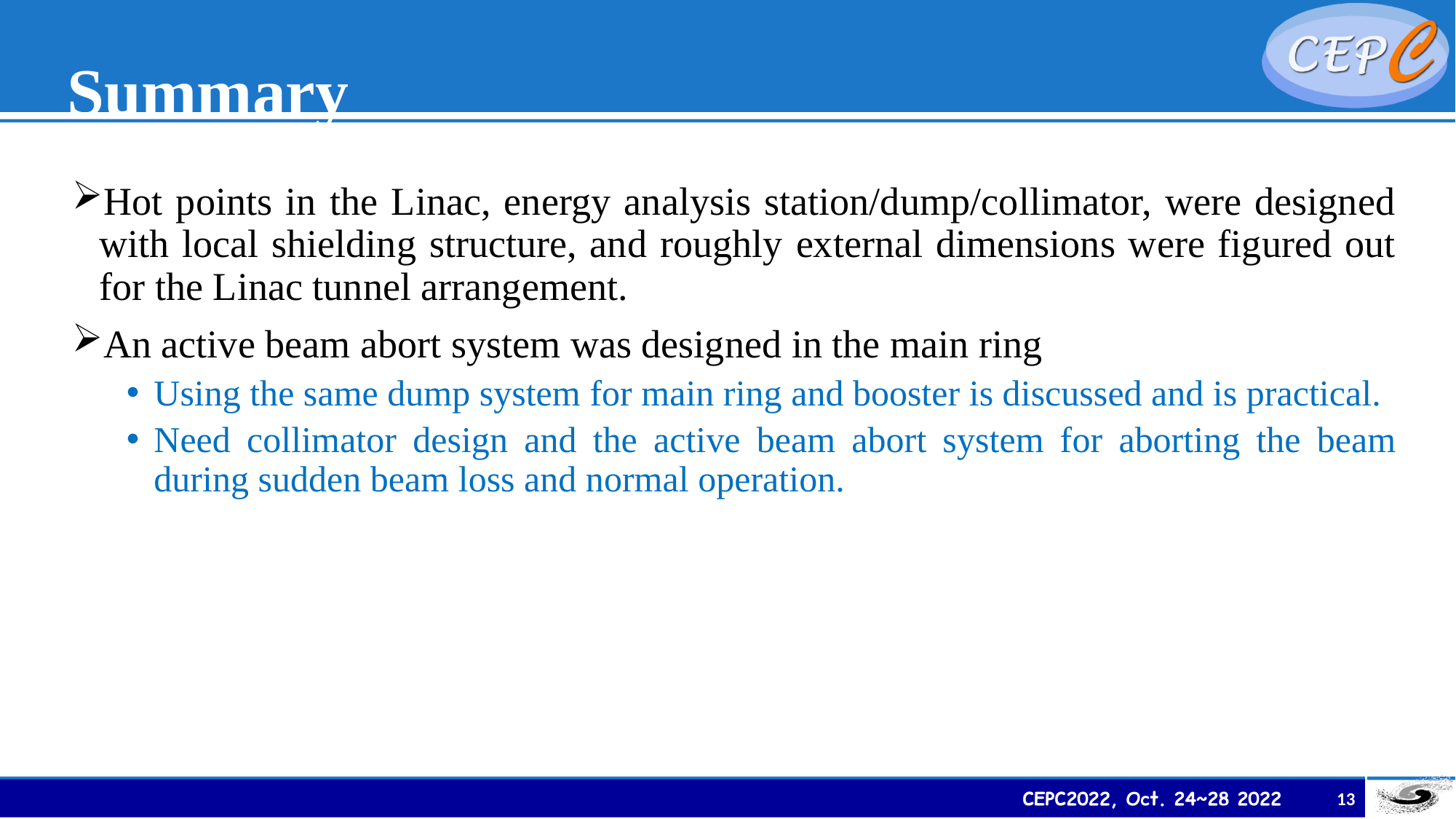

# Summary

Hot points in the Linac, energy analysis station/dump/collimator, were designed with local shielding structure, and roughly external dimensions were figured out for the Linac tunnel arrangement.
An active beam abort system was designed in the main ring
Using the same dump system for main ring and booster is discussed and is practical.
Need collimator design and the active beam abort system for aborting the beam during sudden beam loss and normal operation.